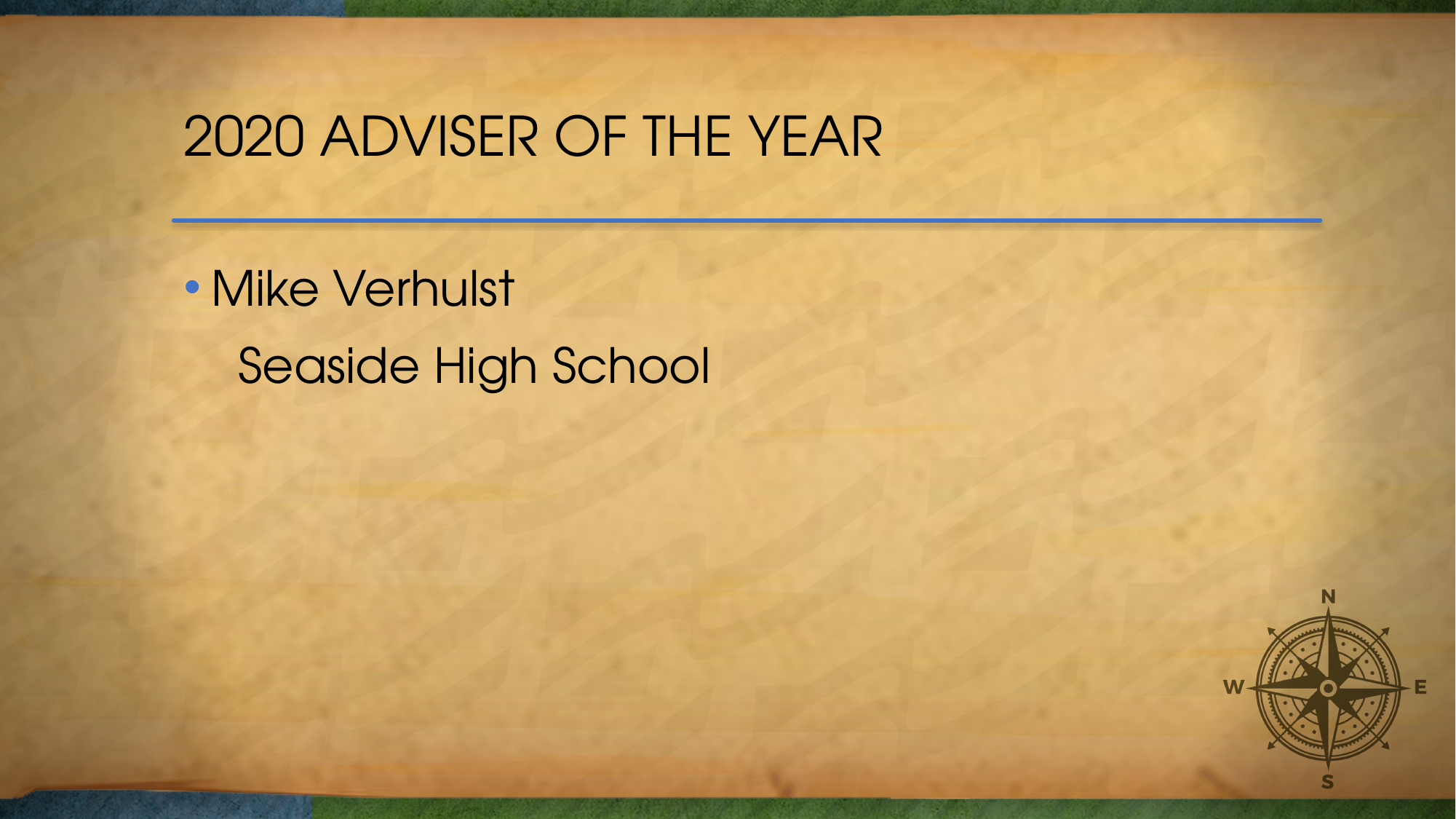

# 2020 ADVISER OF THE YEAR
Mike Verhulst
Seaside High School